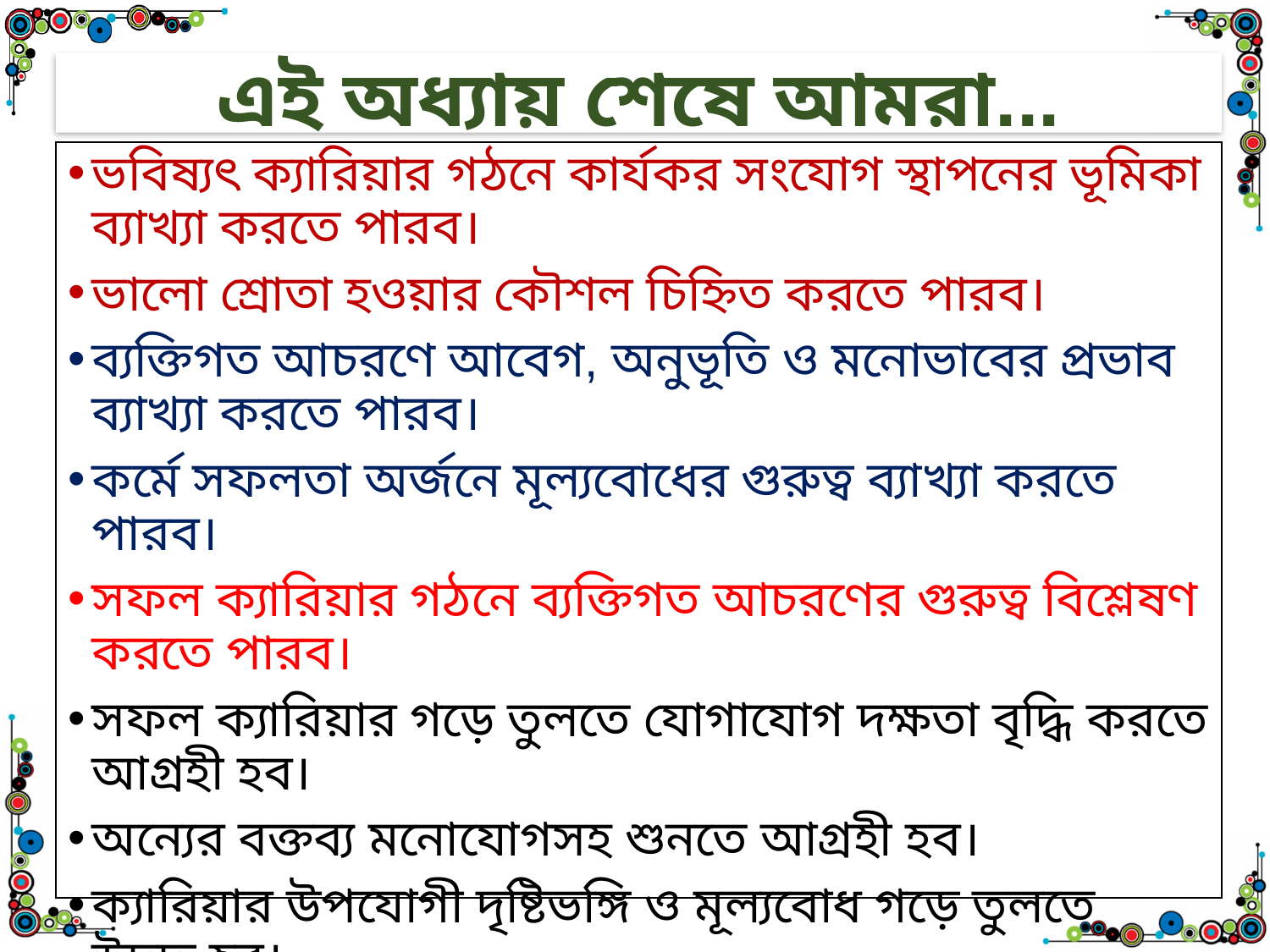

এই অধ্যায় শেষে আমরা...
ভবিষ্যৎ ক্যারিয়ার গঠনে কার্যকর সংযোগ স্থাপনের ভূমিকা ব্যাখ্যা করতে পারব।
ভালো শ্রোতা হওয়ার কৌশল চিহ্নিত করতে পারব।
ব্যক্তিগত আচরণে আবেগ, অনুভূতি ও মনোভাবের প্রভাব ব্যাখ্যা করতে পারব।
কর্মে সফলতা অর্জনে মূল্যবোধের গুরুত্ব ব্যাখ্যা করতে পারব।
সফল ক্যারিয়ার গঠনে ব্যক্তিগত আচরণের গুরুত্ব বিশ্লেষণ করতে পারব।
সফল ক্যারিয়ার গড়ে তুলতে যোগাযোগ দক্ষতা বৃদ্ধি করতে আগ্রহী হব।
অন্যের বক্তব্য মনোযোগসহ শুনতে আগ্রহী হব।
ক্যারিয়ার উপযোগী দৃষ্টিভঙ্গি ও মূল্যবোধ গড়ে তুলতে উদ্বুদ্ধ হব।